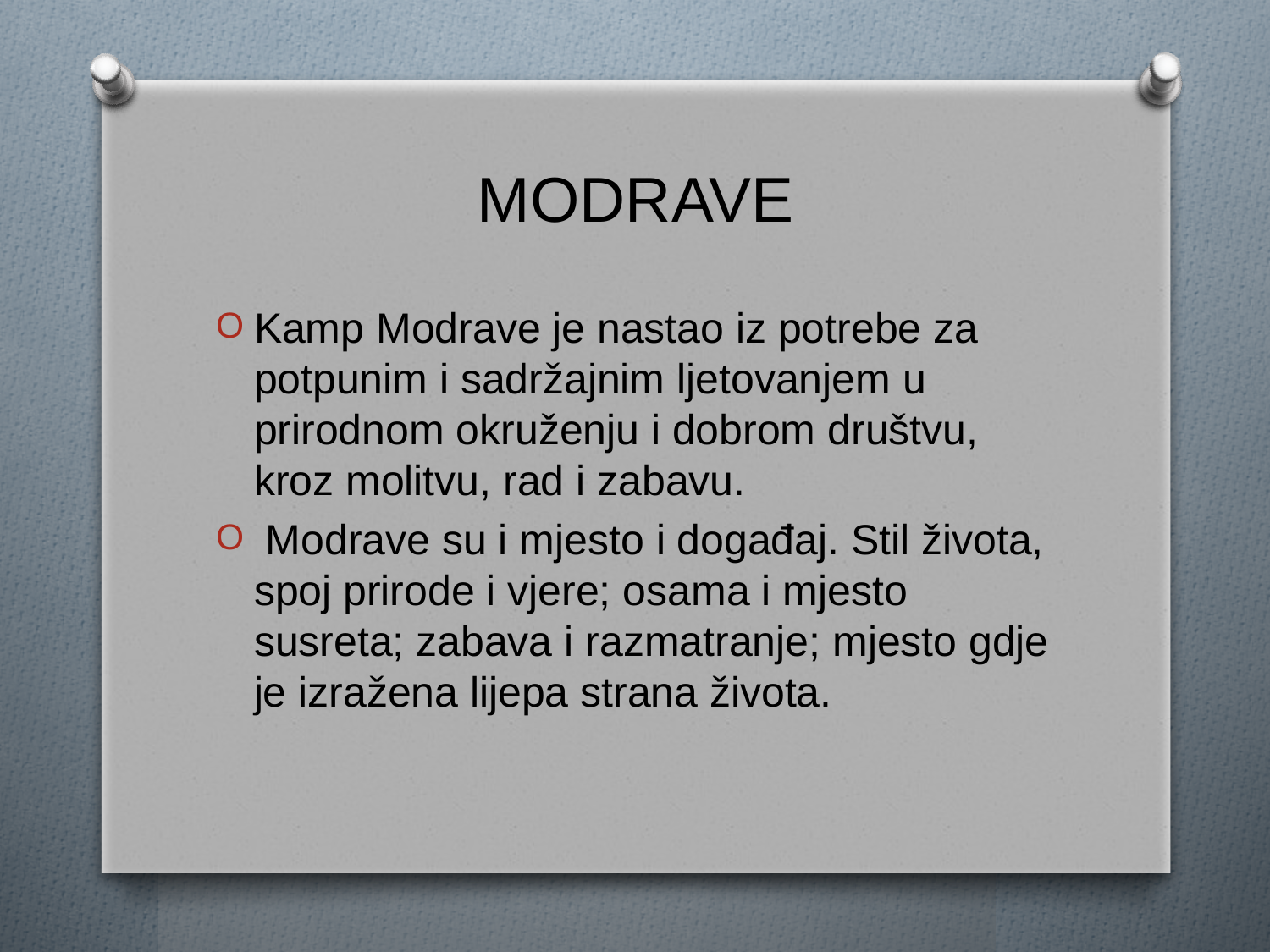

# MODRAVE
Kamp Modrave je nastao iz potrebe za potpunim i sadržajnim ljetovanjem u prirodnom okruženju i dobrom društvu, kroz molitvu, rad i zabavu.
 Modrave su i mjesto i događaj. Stil života, spoj prirode i vjere; osama i mjesto susreta; zabava i razmatranje; mjesto gdje je izražena lijepa strana života.